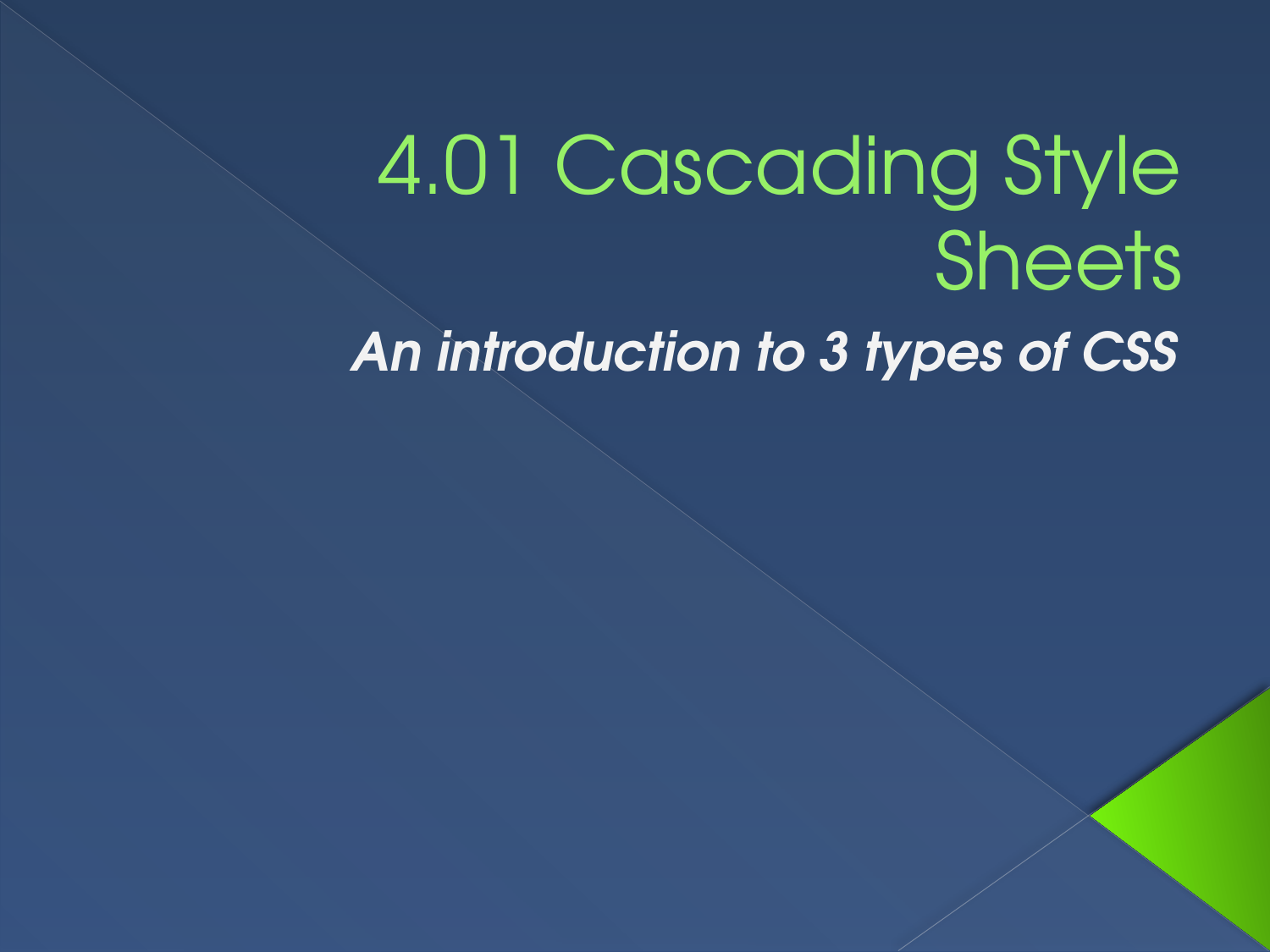

# 4.01 Cascading Style Sheets
An introduction to 3 types of CSS